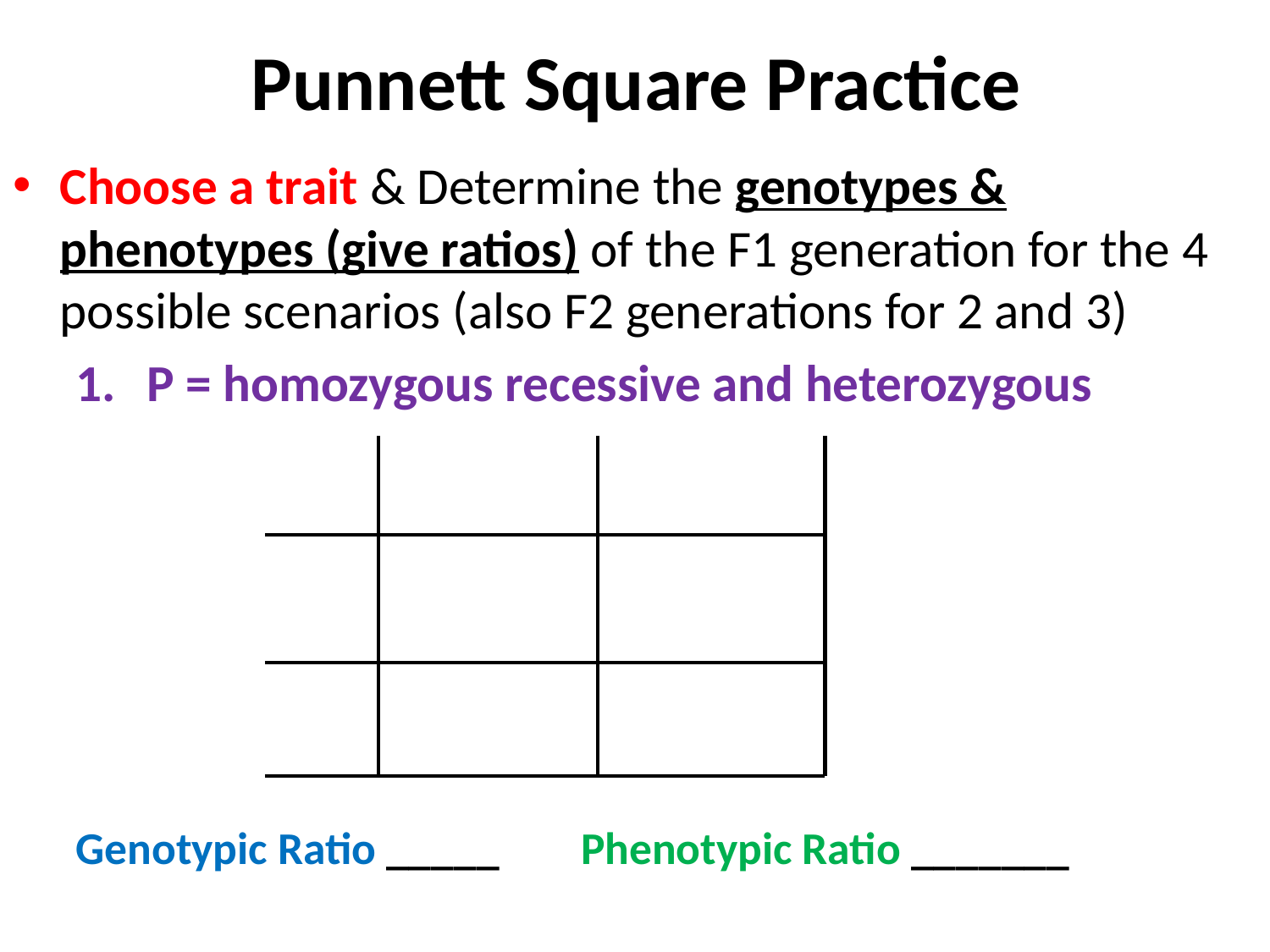

# Punnett Square Practice
Choose a trait & Determine the genotypes & phenotypes (give ratios) of the F1 generation for the 4 possible scenarios (also F2 generations for 2 and 3)
P = homozygous recessive and heterozygous

Genotypic Ratio _____        Phenotypic Ratio _______